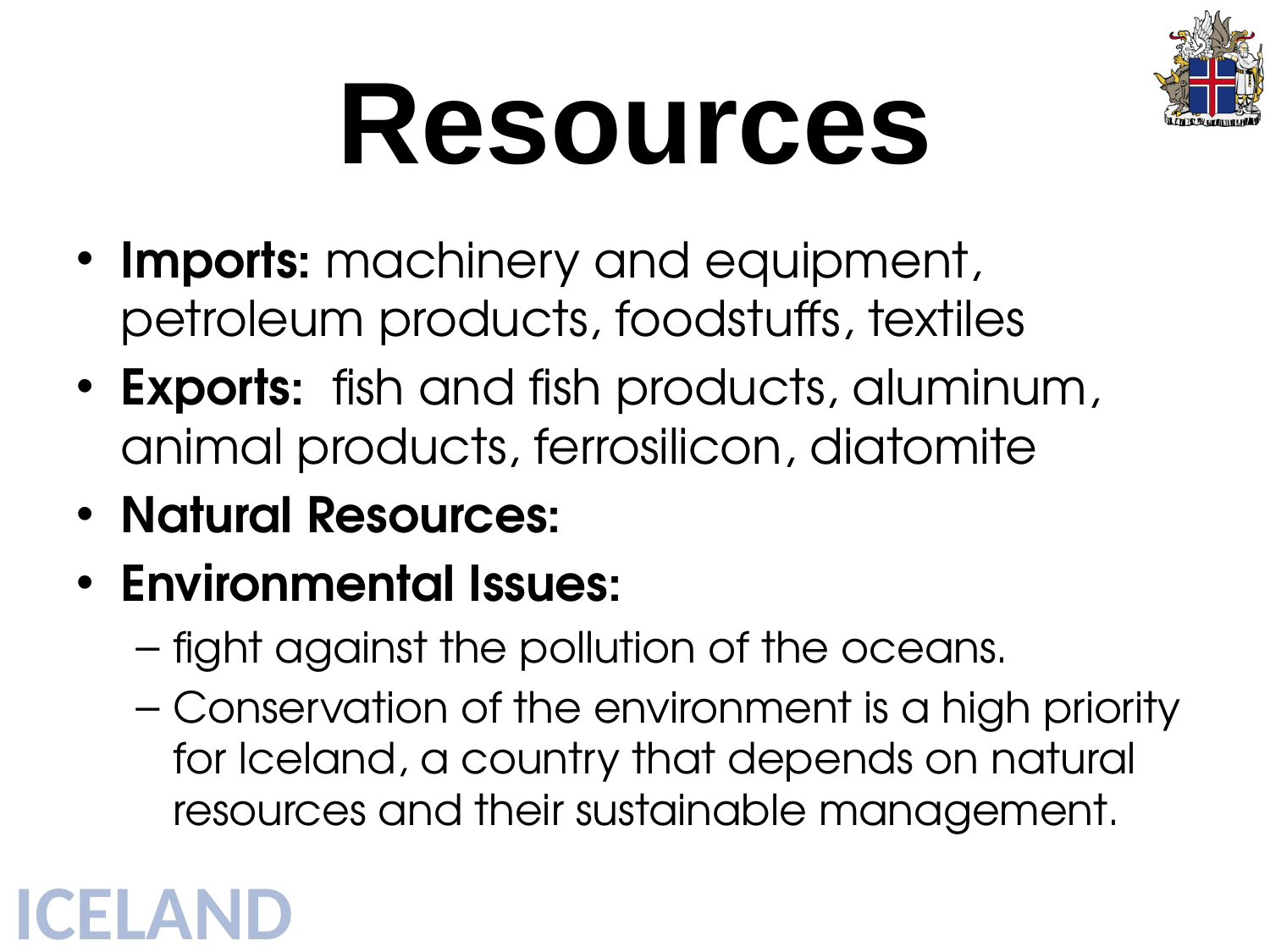

# Resources
Imports: machinery and equipment, petroleum products, foodstuffs, textiles
Exports:  fish and fish products, aluminum, animal products, ferrosilicon, diatomite
Natural Resources:
Environmental Issues:
fight against the pollution of the oceans.
Conservation of the environment is a high priority for Iceland, a country that depends on natural resources and their sustainable management.